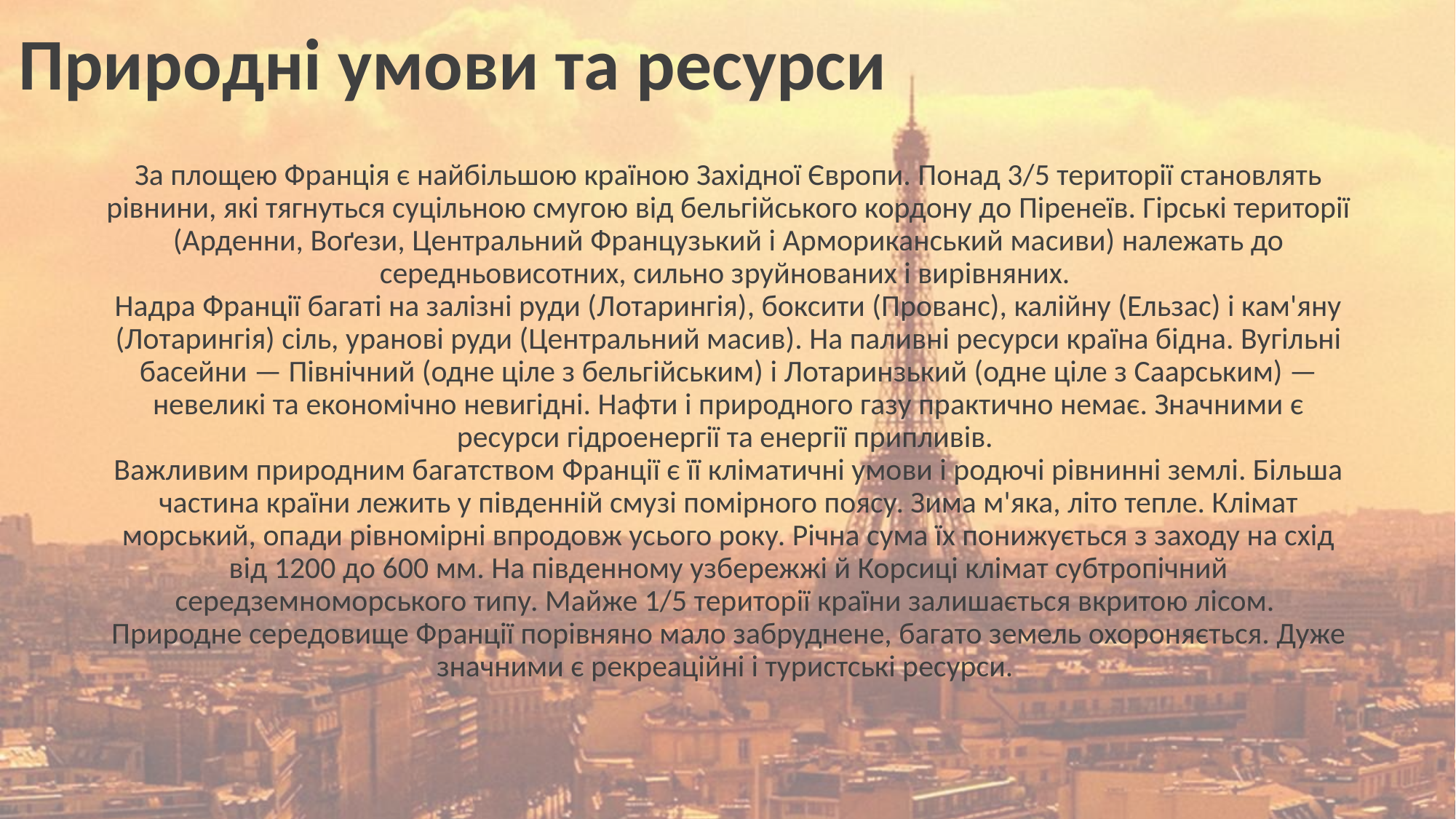

Природні умови та ресурси
# За площею Франція є найбільшою країною Західної Європи. Понад 3/5 території становлять рівнини, які тягнуться суцільною смугою від бельгійського кордону до Піренеїв. Гірські території (Арденни, Воґези, Центральний Французький і Армориканський масиви) належать до середньовисотних, сильно зруйнованих і вирівняних. Надра Франції багаті на залізні руди (Лотарингія), боксити (Прованс), калійну (Ельзас) і кам'яну (Лотарингія) сіль, уранові руди (Центральний масив). На паливні ресурси країна бідна. Вугільні басейни — Північний (одне ціле з бельгійським) і Лотаринзький (одне ціле з Саарським) — невеликі та економічно невигідні. Нафти і природного газу практично немає. Значними є ресурси гідроенергії та енергії припливів. Важливим природним багатством Франції є її кліматичні умови і родючі рівнинні землі. Більша частина країни лежить у південній смузі помірного поясу. Зима м'яка, літо тепле. Клімат морський, опади рівномірні впродовж усього року. Річна сума їх понижується з заходу на схід від 1200 до 600 мм. На південному узбережжі й Корсиці клімат субтропічний середземноморського типу. Майже 1/5 території країни залишається вкритою лісом. Природне середовище Франції порівняно мало забруднене, багато земель охороняється. Дуже значними є рекреаційні і туристські ресурси.